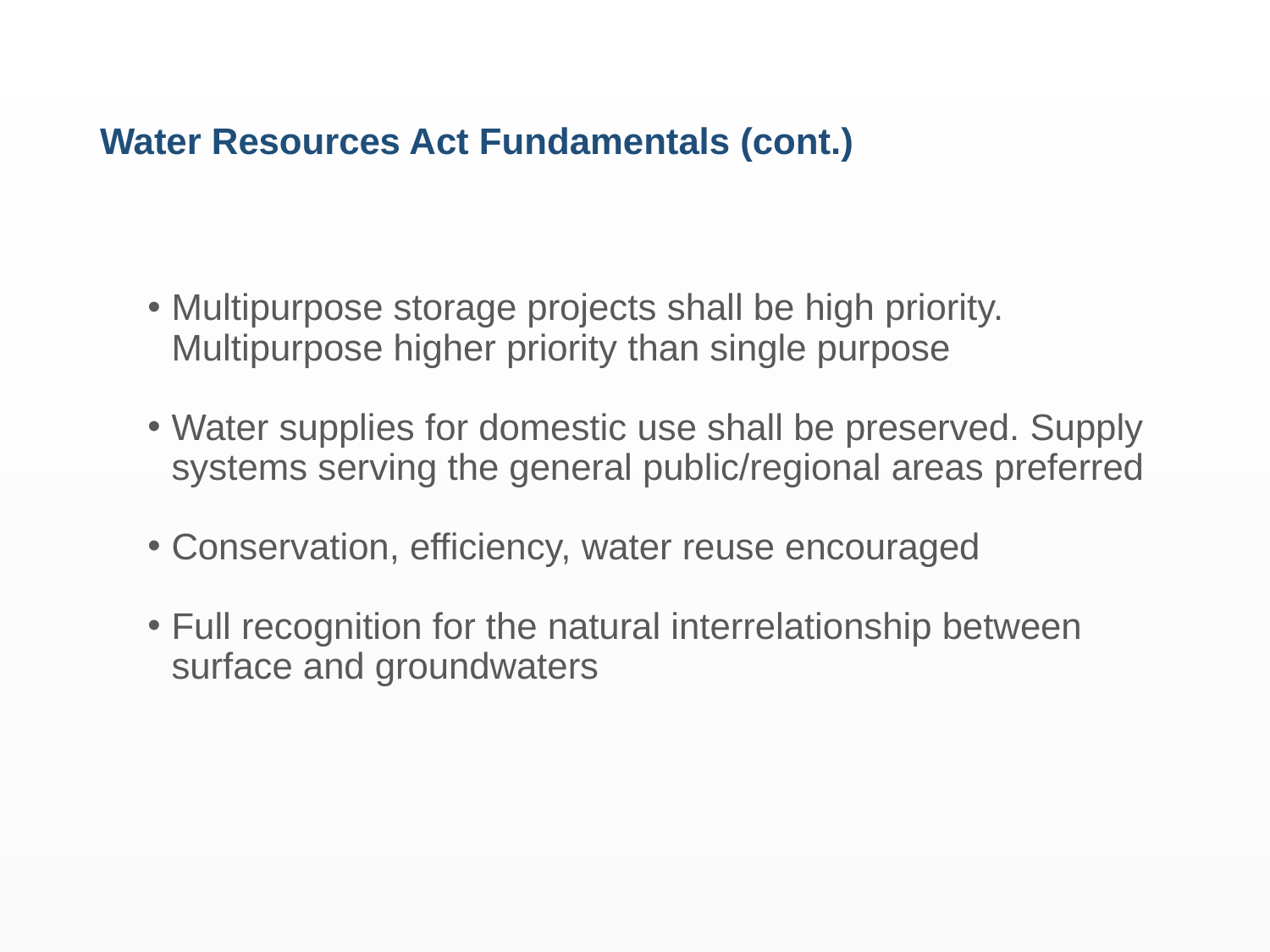

# Water Resources Act Fundamentals (cont.)
Multipurpose storage projects shall be high priority.  Multipurpose higher priority than single purpose
Water supplies for domestic use shall be preserved. Supply systems serving the general public/regional areas preferred
Conservation, efficiency, water reuse encouraged
Full recognition for the natural interrelationship between surface and groundwaters